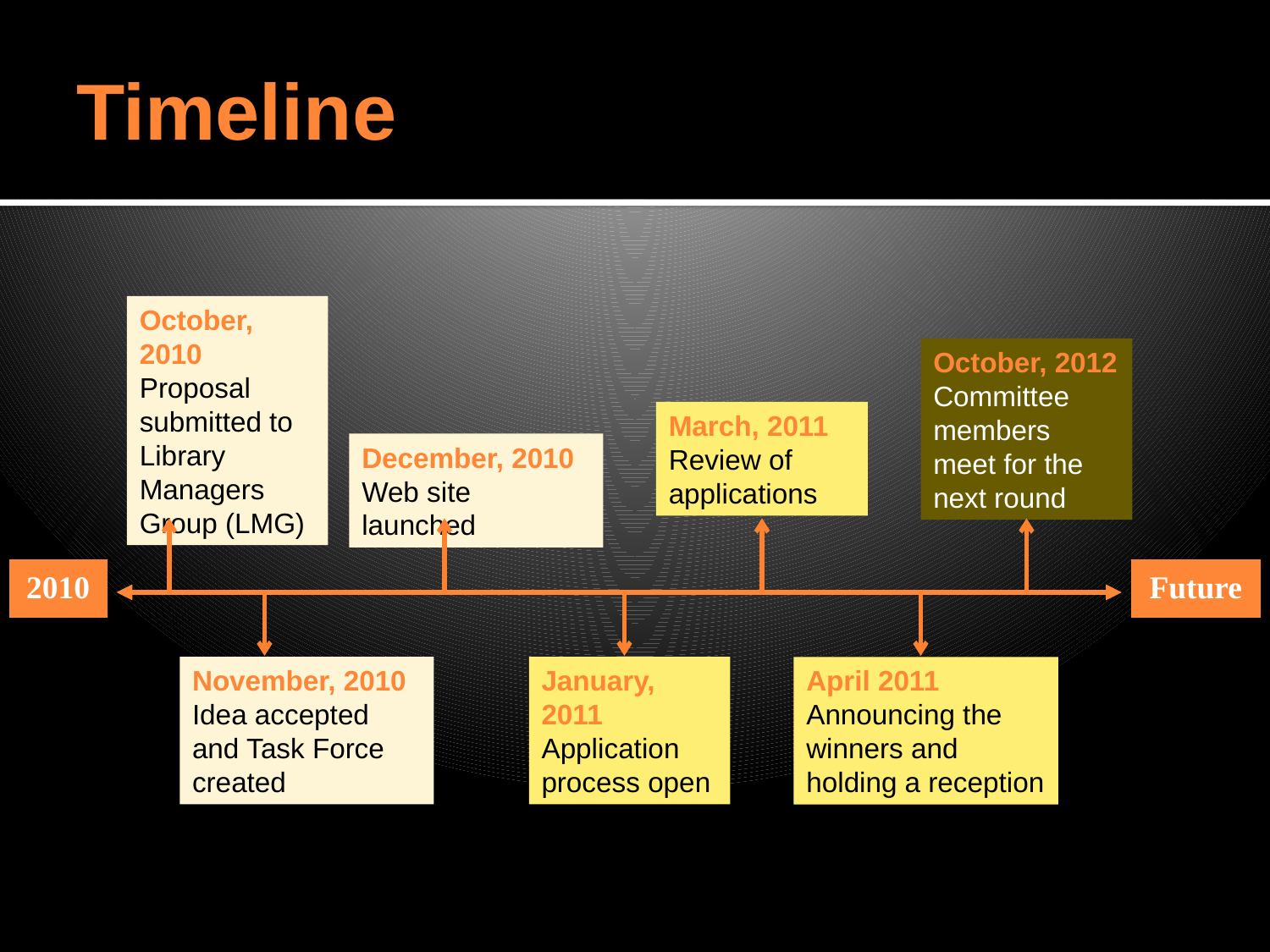

# Timeline
October, 2010
Proposal submitted to Library Managers Group (LMG)
October, 2012
Committee members meet for the next round
March, 2011
Review of applications
December, 2010
Web site launched
2010

Future

November, 2010
Idea accepted and Task Force created
January, 2011
Application process open
April 2011
Announcing the winners and holding a reception